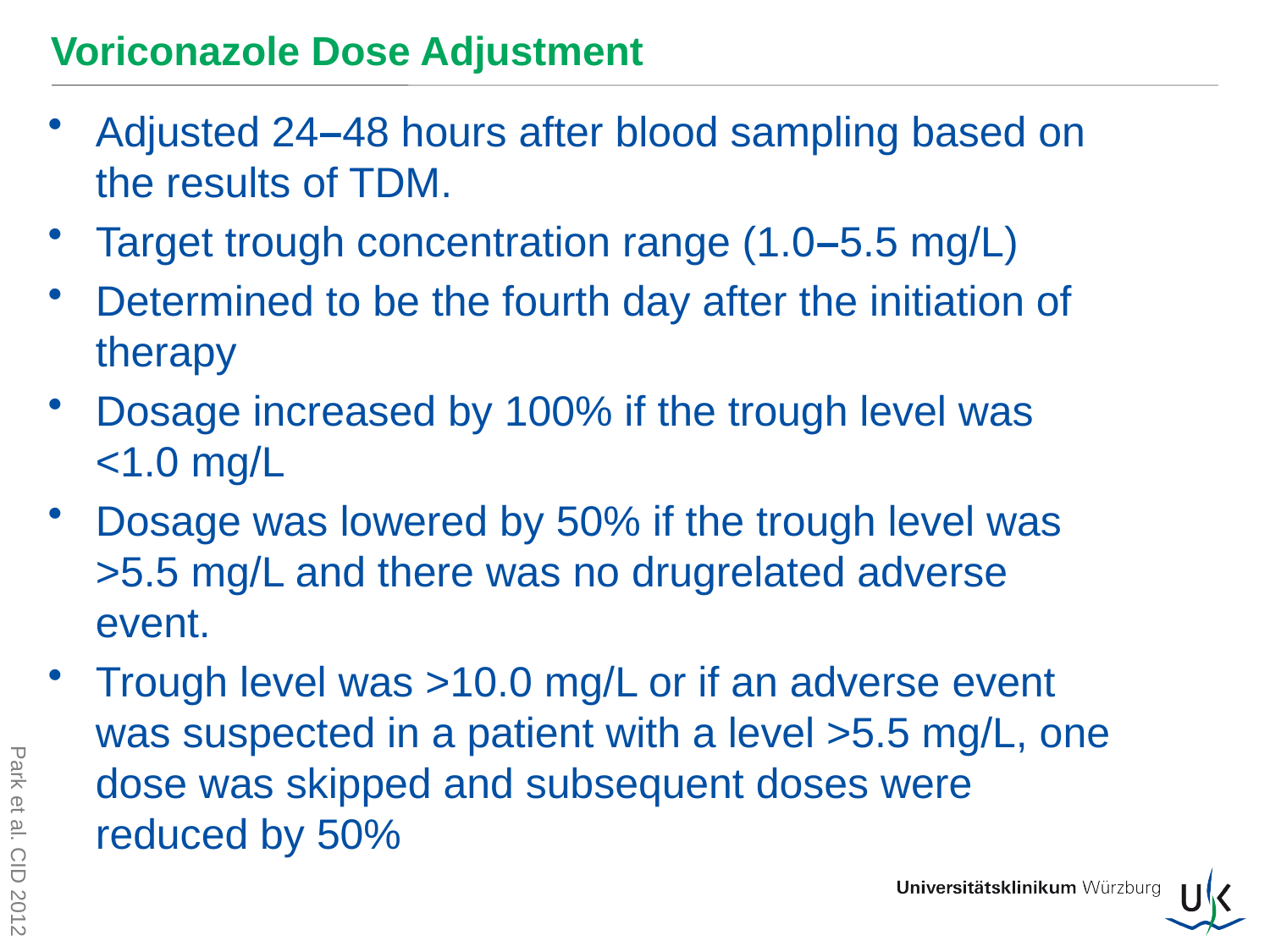

# Voriconazole Dose Adjustment
Adjusted 24–48 hours after blood sampling based on the results of TDM.
Target trough concentration range (1.0–5.5 mg/L)
Determined to be the fourth day after the initiation of therapy
Dosage increased by 100% if the trough level was <1.0 mg/L
Dosage was lowered by 50% if the trough level was >5.5 mg/L and there was no drugrelated adverse event.
Trough level was >10.0 mg/L or if an adverse event was suspected in a patient with a level >5.5 mg/L, one dose was skipped and subsequent doses were reduced by 50%
Park et al. CID 2012